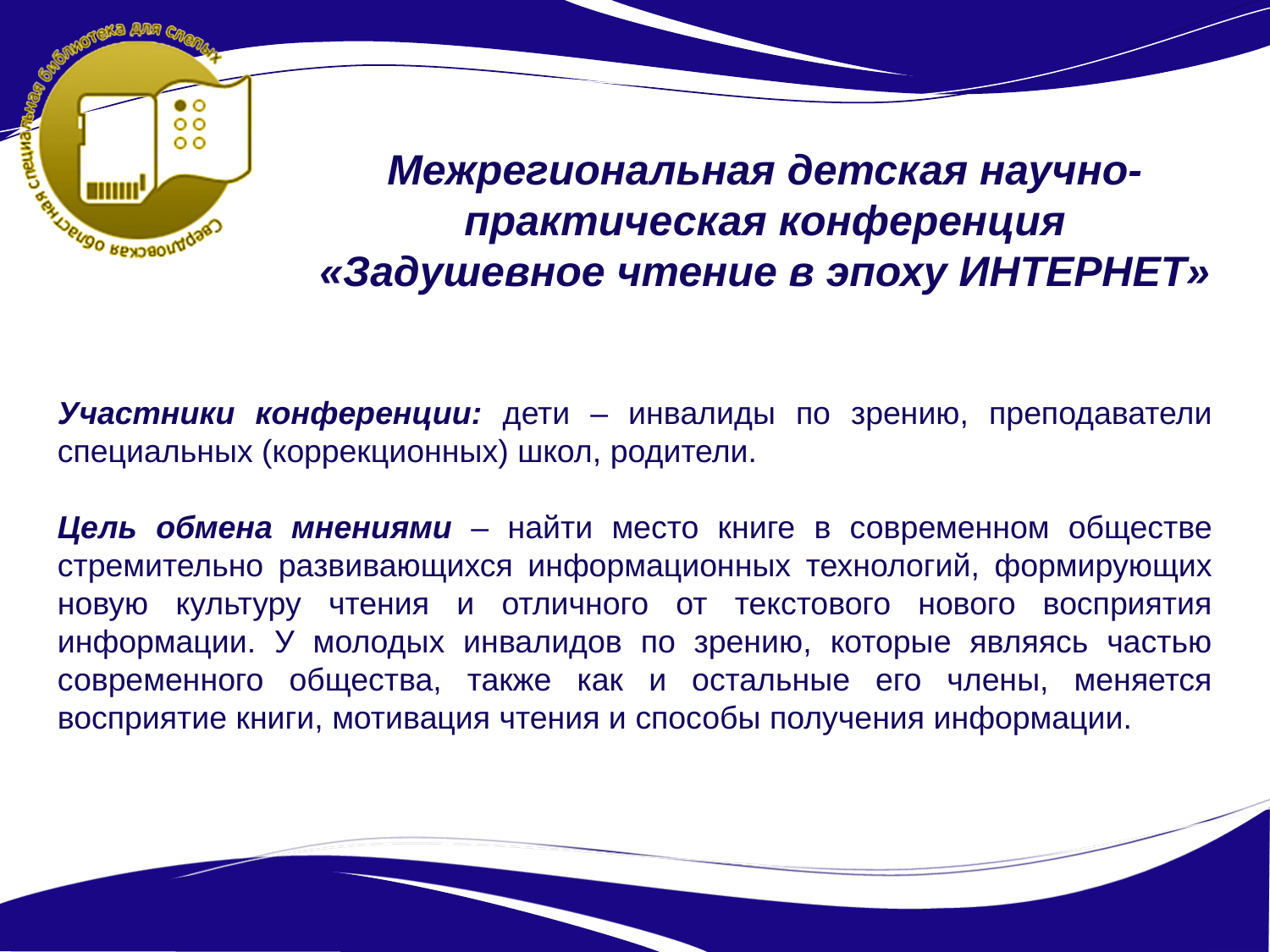

Межрегиональная детская научно-практическая конференция «Задушевное чтение в эпоху ИНТЕРНЕТ»
Участники конференции: дети – инвалиды по зрению, преподаватели специальных (коррекционных) школ, родители.

Цель обмена мнениями – найти место книге в современном обществе стремительно развивающихся информационных технологий, формирующих новую культуру чтения и отличного от текстового нового восприятия информации. У молодых инвалидов по зрению, которые являясь частью современного общества, также как и остальные его члены, меняется восприятие книги, мотивация чтения и способы получения информации.